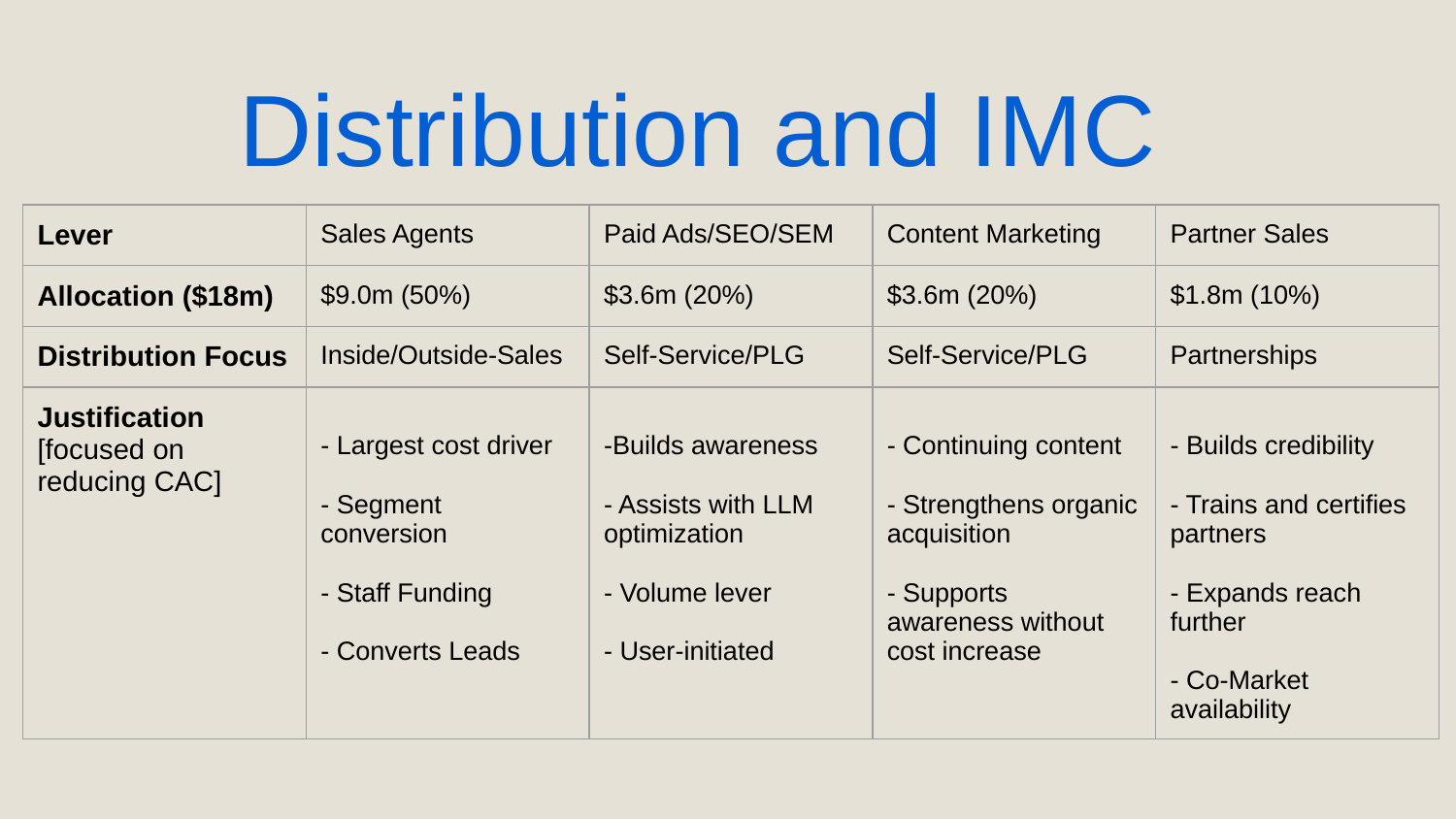

# Distribution and IMC
| Lever | Sales Agents | Paid Ads/SEO/SEM | Content Marketing | Partner Sales |
| --- | --- | --- | --- | --- |
| Allocation ($18m) | $9.0m (50%) | $3.6m (20%) | $3.6m (20%) | $1.8m (10%) |
| Distribution Focus | Inside/Outside-Sales | Self-Service/PLG | Self-Service/PLG | Partnerships |
| Justification [focused on reducing CAC] | - Largest cost driver - Segment conversion - Staff Funding - Converts Leads | -Builds awareness - Assists with LLM optimization - Volume lever - User-initiated | - Continuing content - Strengthens organic acquisition - Supports awareness without cost increase | - Builds credibility - Trains and certifies partners - Expands reach further - Co-Market availability |